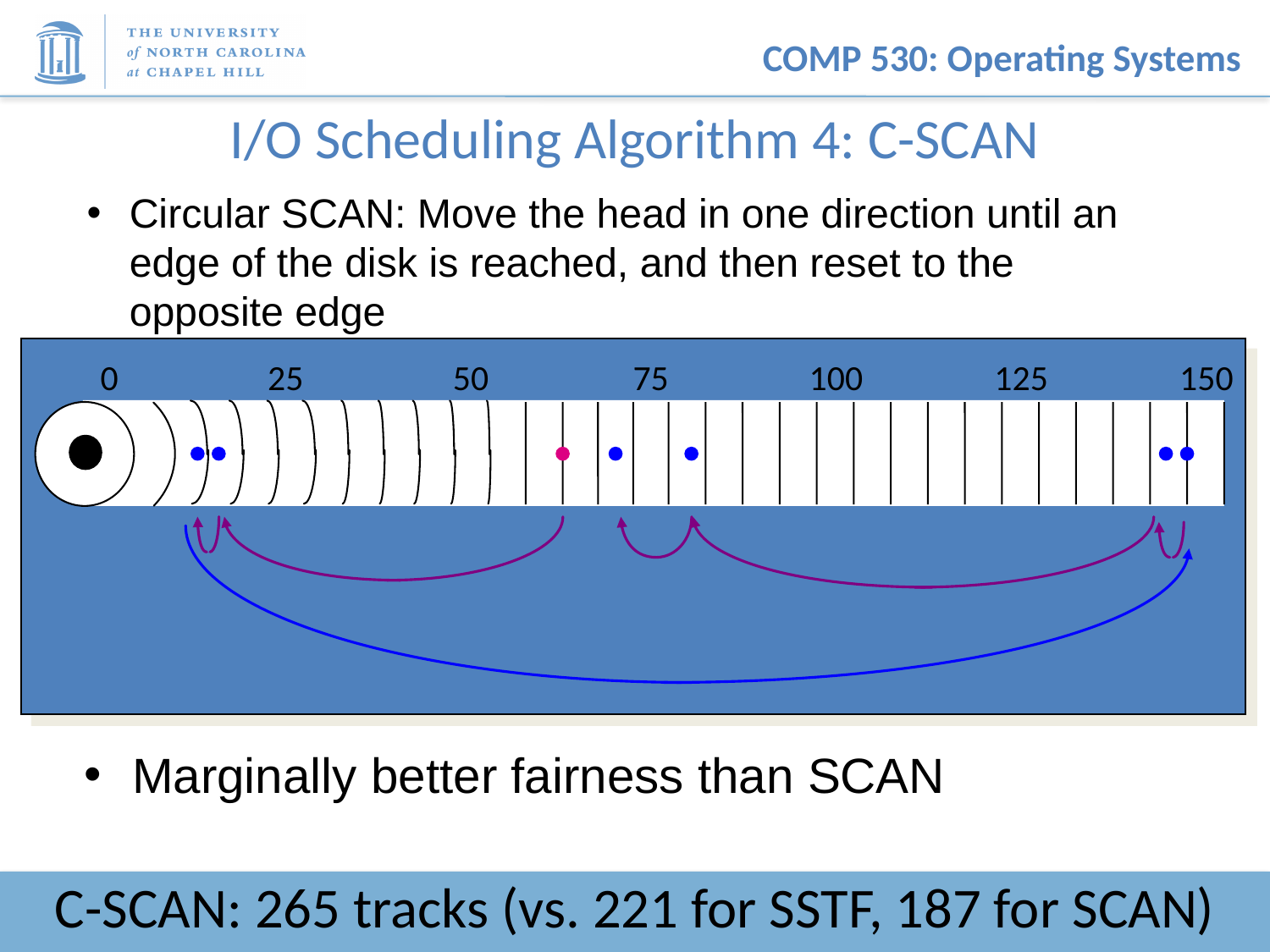

# I/O Scheduling Algorithm 4: C-SCAN
Circular SCAN: Move the head in one direction until an edge of the disk is reached, and then reset to the opposite edge

0
25
50
75
100
125
150

Marginally better fairness than SCAN
C-SCAN: 265 tracks (vs. 221 for SSTF, 187 for SCAN)